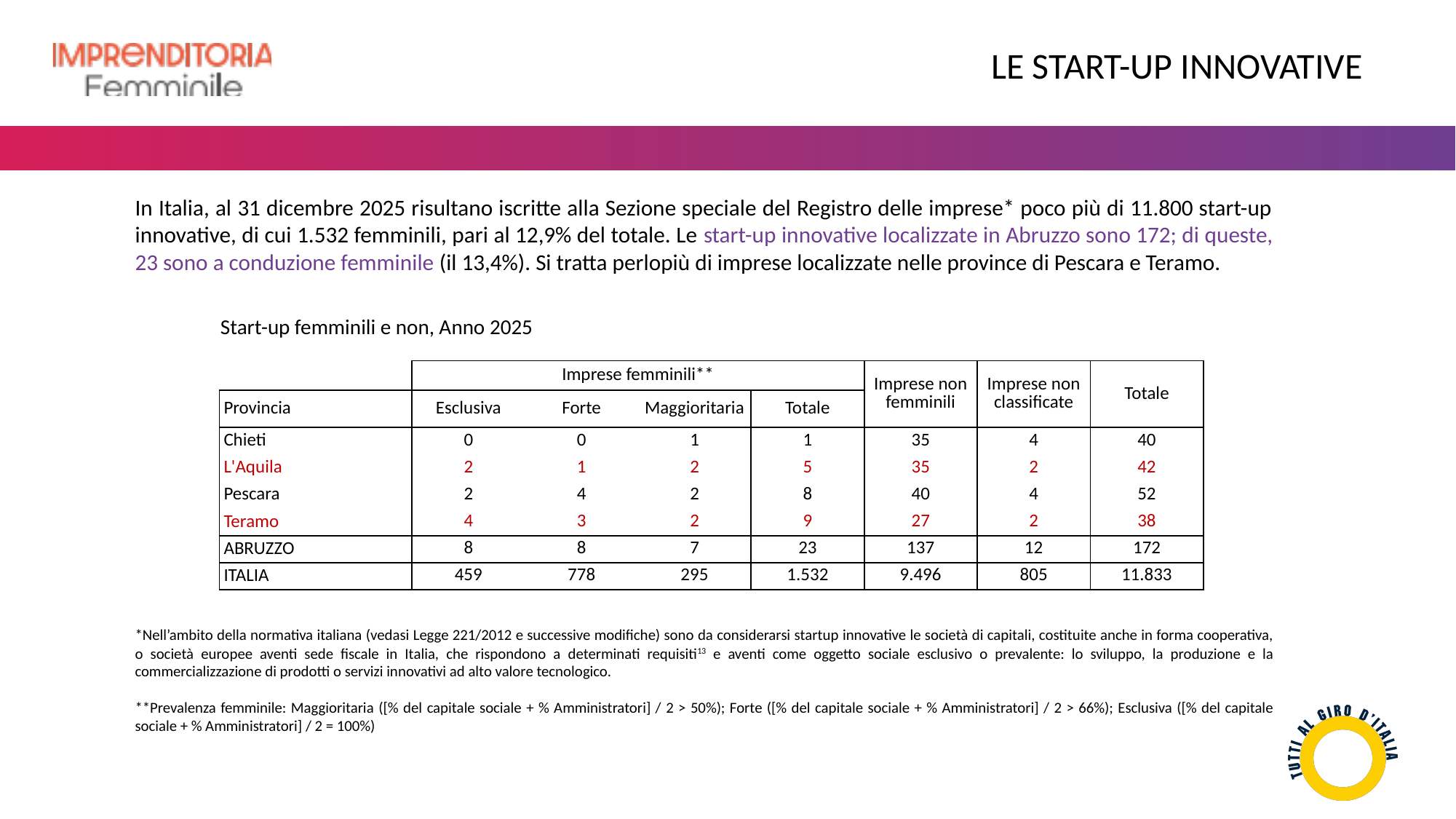

LE START-UP INNOVATIVE
In Italia, al 31 dicembre 2025 risultano iscritte alla Sezione speciale del Registro delle imprese* poco più di 11.800 start-up innovative, di cui 1.532 femminili, pari al 12,9% del totale. Le start-up innovative localizzate in Abruzzo sono 172; di queste, 23 sono a conduzione femminile (il 13,4%). Si tratta perlopiù di imprese localizzate nelle province di Pescara e Teramo.
Start-up femminili e non, Anno 2025
|  | Imprese femminili\*\* |  |  |  | Imprese non femminili | Imprese non classificate | Totale |
| --- | --- | --- | --- | --- | --- | --- | --- |
| Provincia | Esclusiva | Forte | Maggioritaria | Totale |  |  |  |
| Chieti | 0 | 0 | 1 | 1 | 35 | 4 | 40 |
| L'Aquila | 2 | 1 | 2 | 5 | 35 | 2 | 42 |
| Pescara | 2 | 4 | 2 | 8 | 40 | 4 | 52 |
| Teramo | 4 | 3 | 2 | 9 | 27 | 2 | 38 |
| ABRUZZO | 8 | 8 | 7 | 23 | 137 | 12 | 172 |
| ITALIA | 459 | 778 | 295 | 1.532 | 9.496 | 805 | 11.833 |
*Nell’ambito della normativa italiana (vedasi Legge 221/2012 e successive modifiche) sono da considerarsi startup innovative le società di capitali, costituite anche in forma cooperativa, o società europee aventi sede fiscale in Italia, che rispondono a determinati requisiti13 e aventi come oggetto sociale esclusivo o prevalente: lo sviluppo, la produzione e la commercializzazione di prodotti o servizi innovativi ad alto valore tecnologico.

**Prevalenza femminile: Maggioritaria ([% del capitale sociale + % Amministratori] / 2 > 50%); Forte ([% del capitale sociale + % Amministratori] / 2 > 66%); Esclusiva ([% del capitale sociale + % Amministratori] / 2 = 100%)